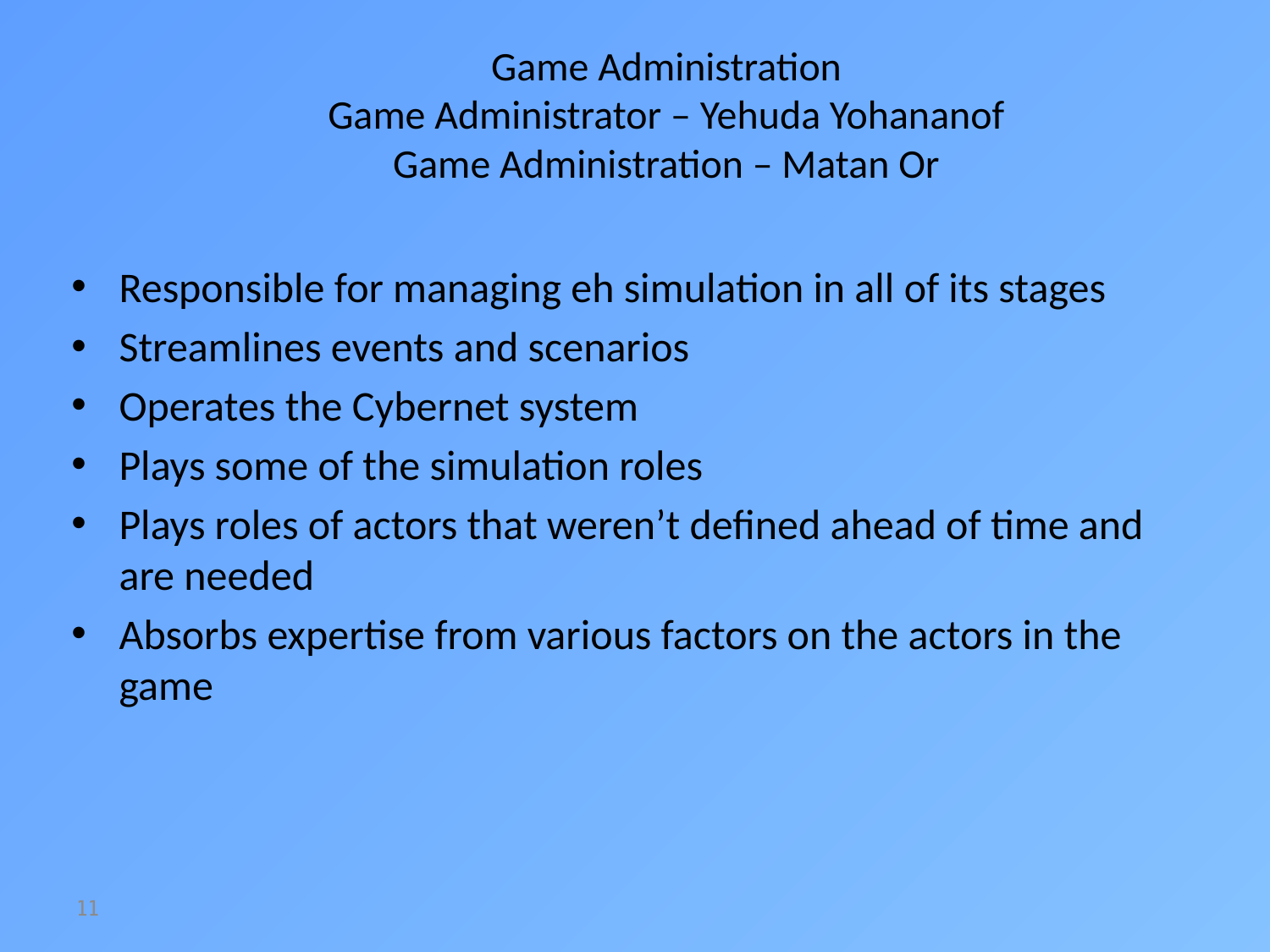

Game Administration
Game Administrator – Yehuda Yohananof
Game Administration – Matan Or
Responsible for managing eh simulation in all of its stages
Streamlines events and scenarios
Operates the Cybernet system
Plays some of the simulation roles
Plays roles of actors that weren’t defined ahead of time and are needed
Absorbs expertise from various factors on the actors in the game

11